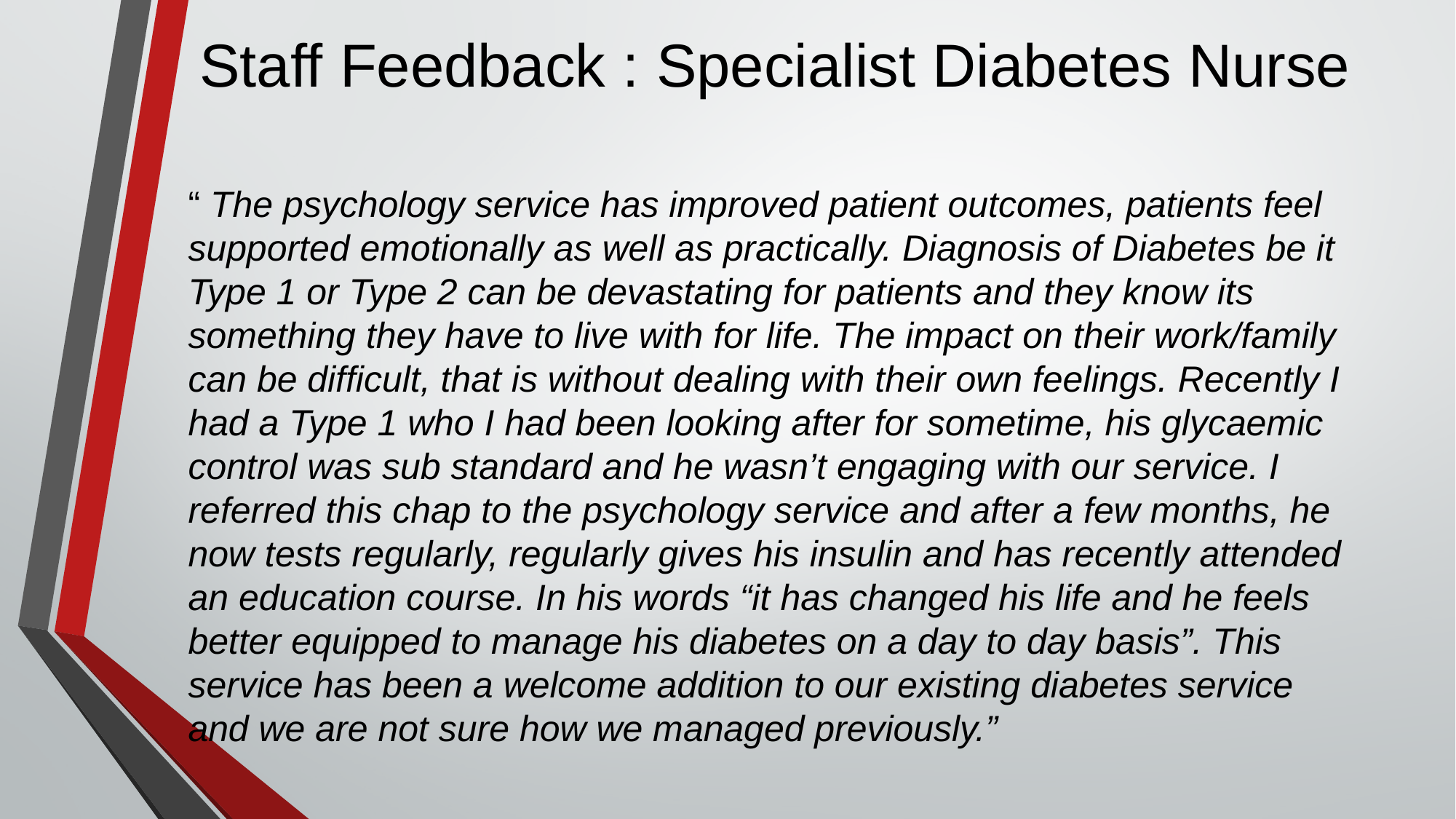

# Staff Feedback : Specialist Diabetes Nurse
“ The psychology service has improved patient outcomes, patients feel supported emotionally as well as practically. Diagnosis of Diabetes be it Type 1 or Type 2 can be devastating for patients and they know its something they have to live with for life. The impact on their work/family can be difficult, that is without dealing with their own feelings. Recently I had a Type 1 who I had been looking after for sometime, his glycaemic control was sub standard and he wasn’t engaging with our service. I referred this chap to the psychology service and after a few months, he now tests regularly, regularly gives his insulin and has recently attended an education course. In his words “it has changed his life and he feels better equipped to manage his diabetes on a day to day basis”. This service has been a welcome addition to our existing diabetes service and we are not sure how we managed previously.”